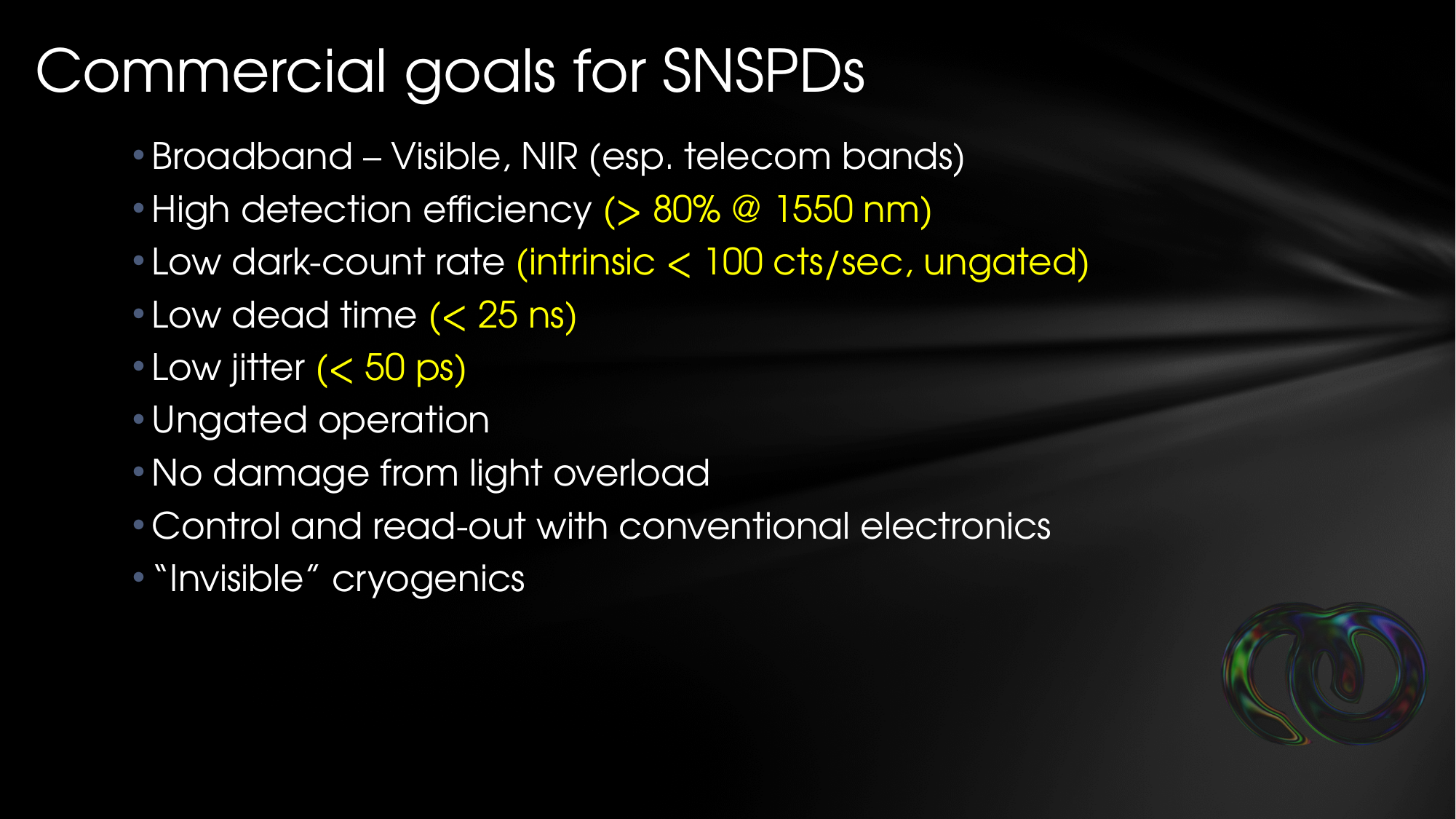

# Commercial goals for SNSPDs
Broadband – Visible, NIR (esp. telecom bands)
High detection efficiency (> 80% @ 1550 nm)
Low dark-count rate (intrinsic < 100 cts/sec, ungated)
Low dead time (< 25 ns)
Low jitter (< 50 ps)
Ungated operation
No damage from light overload
Control and read-out with conventional electronics
“Invisible” cryogenics